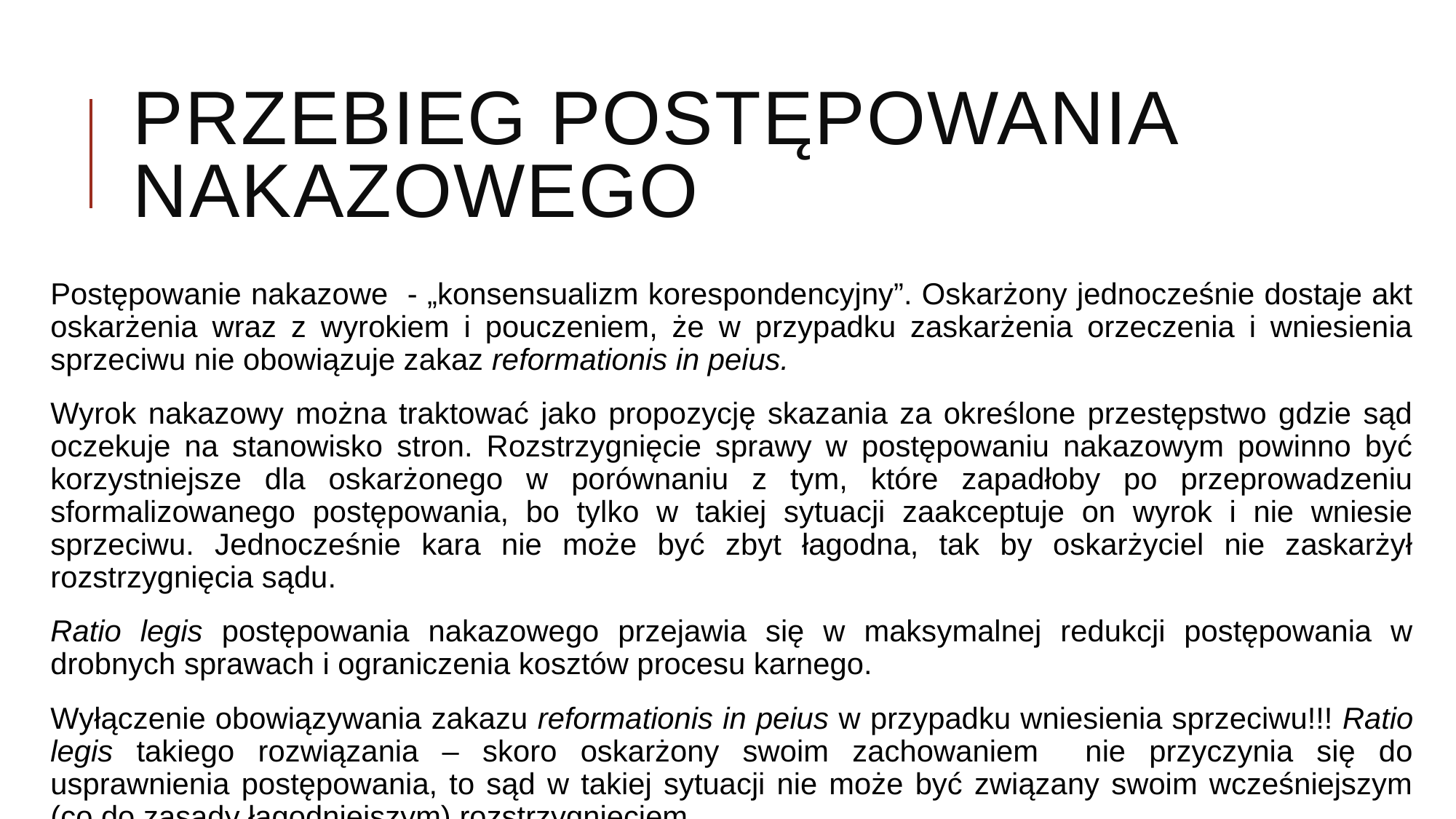

# Przebieg postępowania nakazowego
Postępowanie nakazowe  - „konsensualizm korespondencyjny”. Oskarżony jednocześnie dostaje akt oskarżenia wraz z wyrokiem i pouczeniem, że w przypadku zaskarżenia orzeczenia i wniesienia sprzeciwu nie obowiązuje zakaz reformationis in peius.
Wyrok nakazowy można traktować jako propozycję skazania za określone przestępstwo gdzie sąd oczekuje na stanowisko stron. Rozstrzygnięcie sprawy w postępowaniu nakazowym powinno być korzystniejsze dla oskarżonego w porównaniu z tym, które zapadłoby po przeprowadzeniu sformalizowanego postępowania, bo tylko w takiej sytuacji zaakceptuje on wyrok i nie wniesie sprzeciwu. Jednocześnie kara nie może być zbyt łagodna, tak by oskarżyciel nie zaskarżył rozstrzygnięcia sądu.
Ratio legis postępowania nakazowego przejawia się w maksymalnej redukcji postępowania w drobnych sprawach i ograniczenia kosztów procesu karnego.
Wyłączenie obowiązywania zakazu reformationis in peius w przypadku wniesienia sprzeciwu!!! Ratio legis takiego rozwiązania – skoro oskarżony swoim zachowaniem  nie przyczynia się do usprawnienia postępowania, to sąd w takiej sytuacji nie może być związany swoim wcześniejszym (co do zasady łagodniejszym) rozstrzygnięciem.